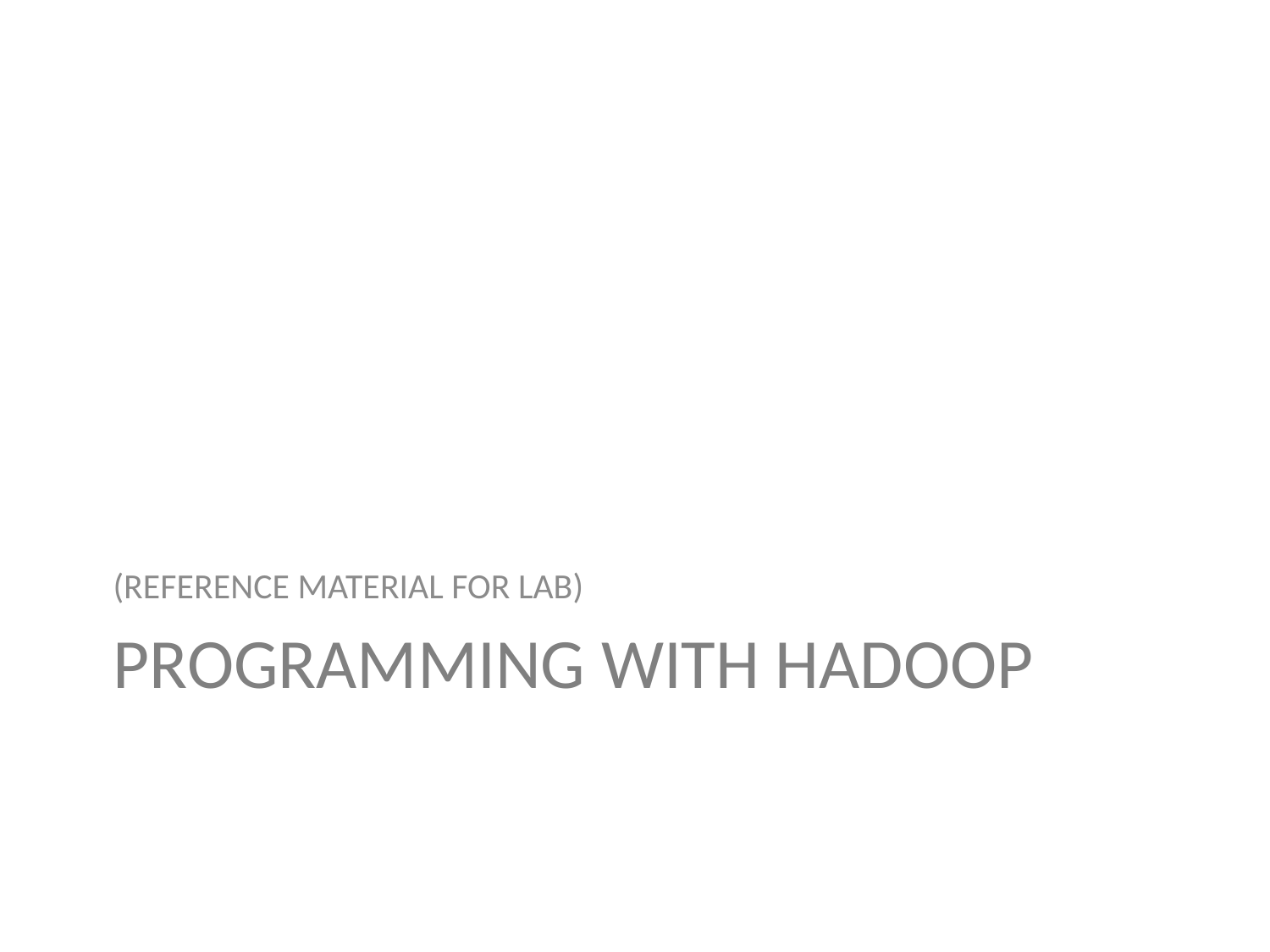

(REFERENCE MATERIAL FOR LAB)
# Programming with hadoop